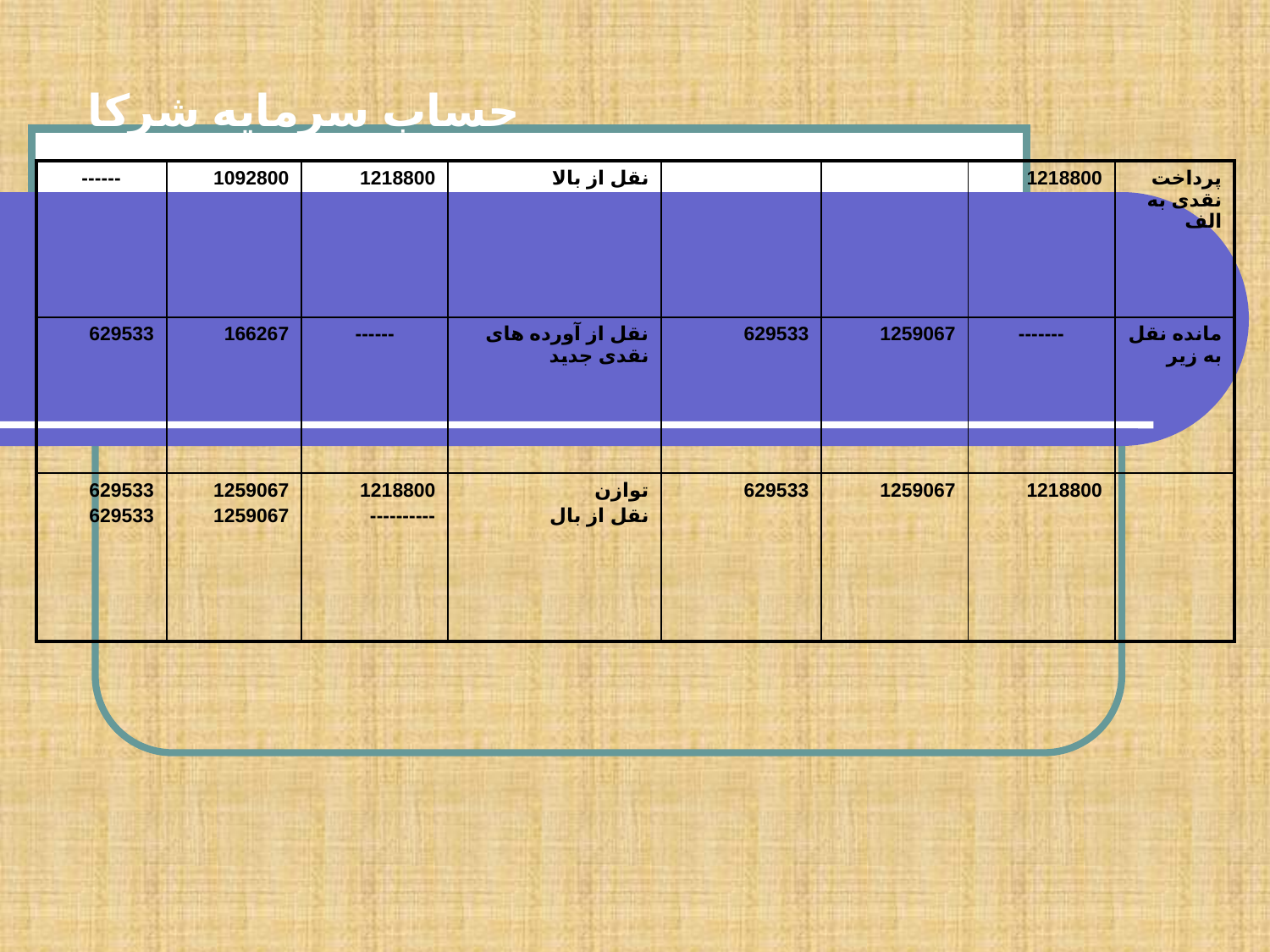

# حساب سرمایه شرکا
| ------ | 1092800 | 1218800 | نقل از بالا |  |  | 1218800 | پرداخت نقدی به الف |
| --- | --- | --- | --- | --- | --- | --- | --- |
| 629533 | 166267 | ------ | نقل از آورده های نقدی جدید | 629533 | 1259067 | ------- | مانده نقل به زیر |
| 629533 629533 | 1259067 1259067 | 1218800 ---------- | توازن نقل از بال | 629533 | 1259067 | 1218800 |  |